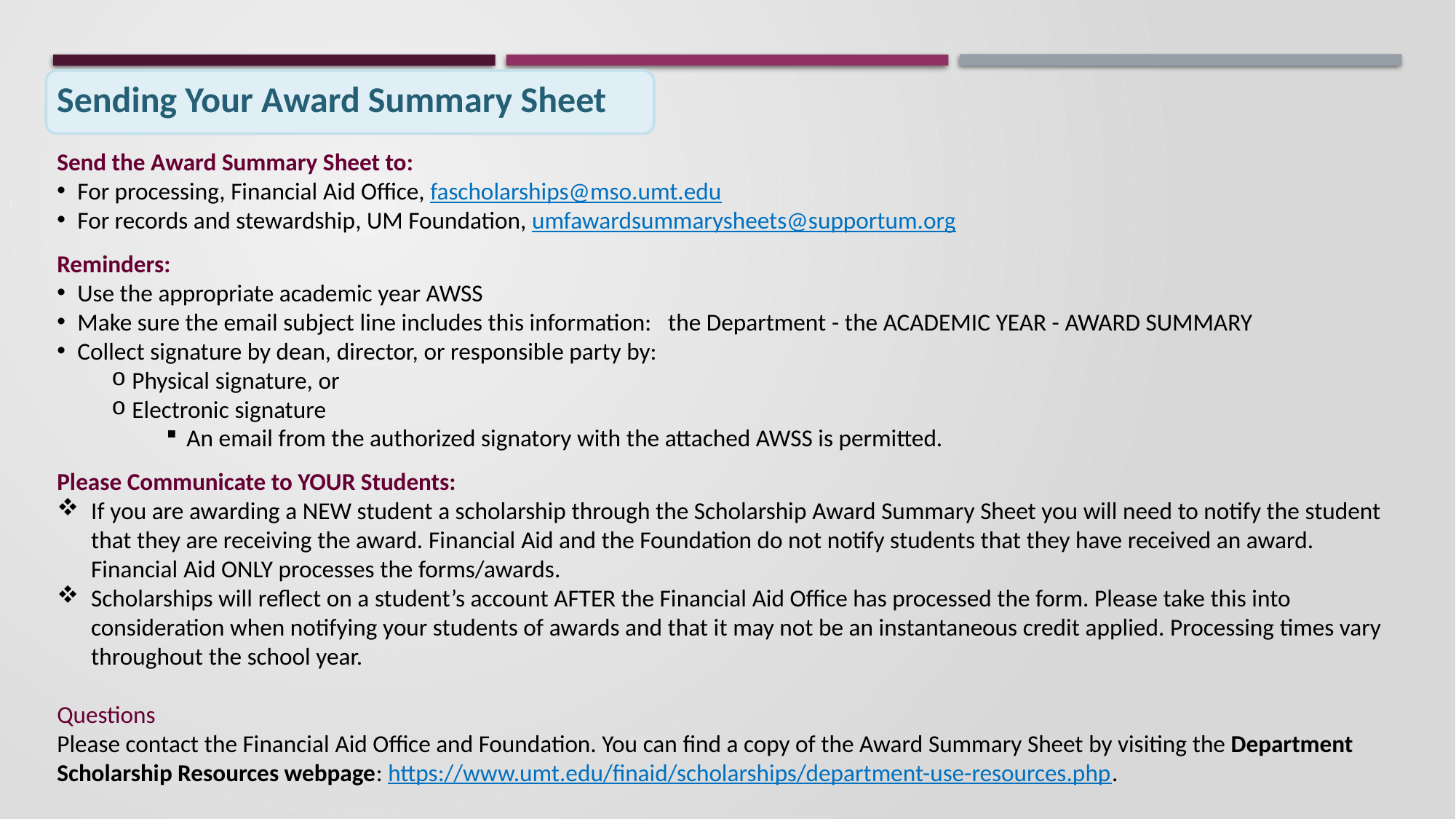

Sending Your Award Summary Sheet
Send the Award Summary Sheet to:
For processing, Financial Aid Office, fascholarships@mso.umt.edu
For records and stewardship, UM Foundation, umfawardsummarysheets@supportum.org

Reminders:
Use the appropriate academic year AWSS
Make sure the email subject line includes this information:   the Department - the ACADEMIC YEAR - AWARD SUMMARY
Collect signature by dean, director, or responsible party by:
Physical signature, or
Electronic signature
An email from the authorized signatory with the attached AWSS is permitted.

Please Communicate to YOUR Students:
If you are awarding a NEW student a scholarship through the Scholarship Award Summary Sheet you will need to notify the student that they are receiving the award. Financial Aid and the Foundation do not notify students that they have received an award. Financial Aid ONLY processes the forms/awards.
Scholarships will reflect on a student’s account AFTER the Financial Aid Office has processed the form. Please take this into consideration when notifying your students of awards and that it may not be an instantaneous credit applied. Processing times vary throughout the school year.

Questions
Please contact the Financial Aid Office and Foundation. You can find a copy of the Award Summary Sheet by visiting the Department Scholarship Resources webpage: https://www.umt.edu/finaid/scholarships/department-use-resources.php.